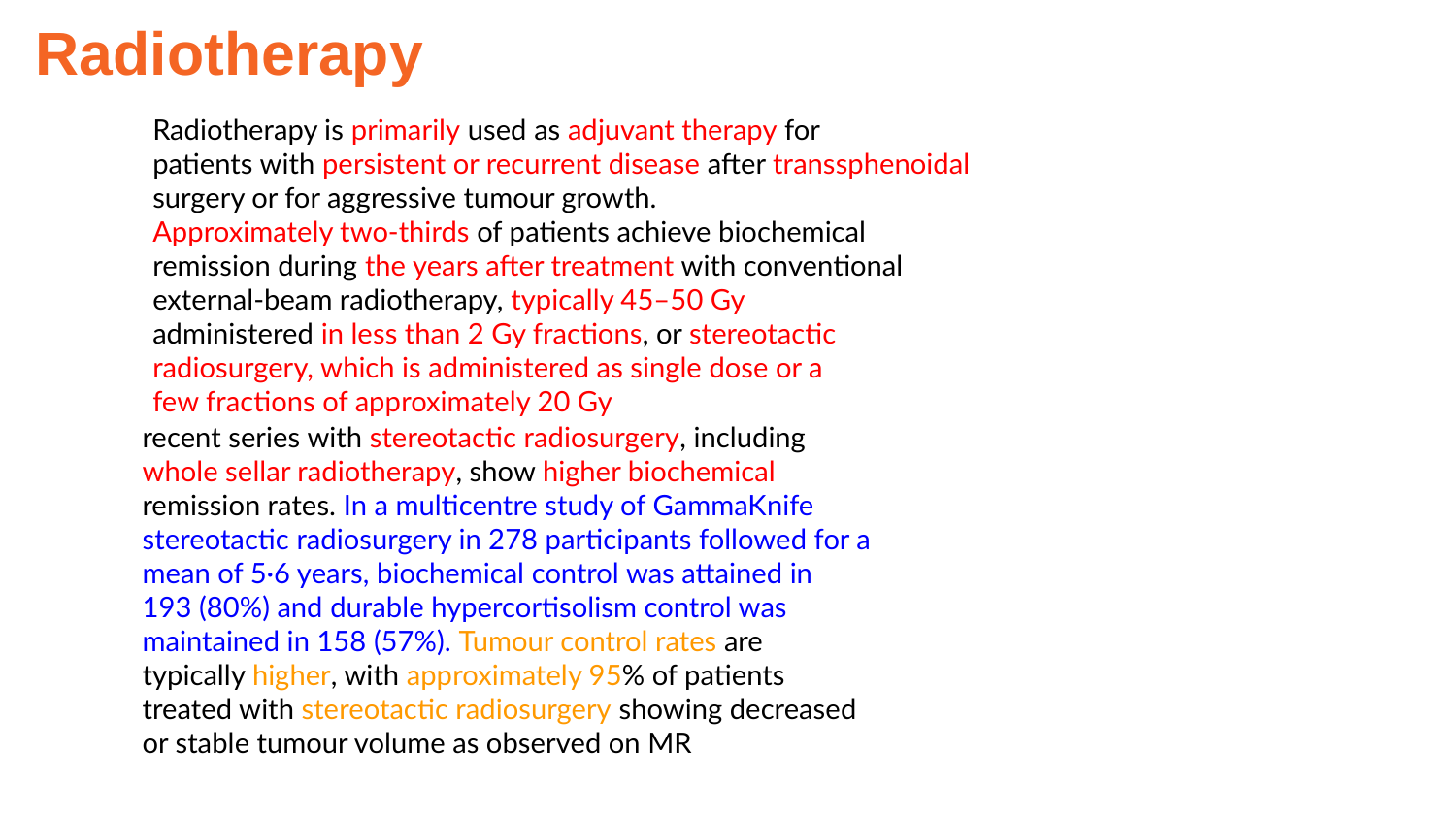

# Radiotherapy
Radiotherapy is primarily used as adjuvant therapy for
patients with persistent or recurrent disease after transsphenoidal
surgery or for aggressive tumour growth.
Approximately two-thirds of patients achieve biochemical
remission during the years after treatment with conventional
external-beam radiotherapy, typically 45–50 Gy
administered in less than 2 Gy fractions, or stereotactic
radiosurgery, which is administered as single dose or a
few fractions of approximately 20 Gy

recent series with stereotactic radiosurgery, including
whole sellar radiotherapy, show higher biochemical
remission rates. In a multicentre study of GammaKnife
stereotactic radiosurgery in 278 participants followed for a
mean of 5·6 years, biochemical control was attained in
193 (80%) and durable hypercortisolism control was
maintained in 158 (57%). Tumour control rates are
typically higher, with approximately 95% of patients
treated with stereotactic radiosurgery showing decreased
or stable tumour volume as observed on MR